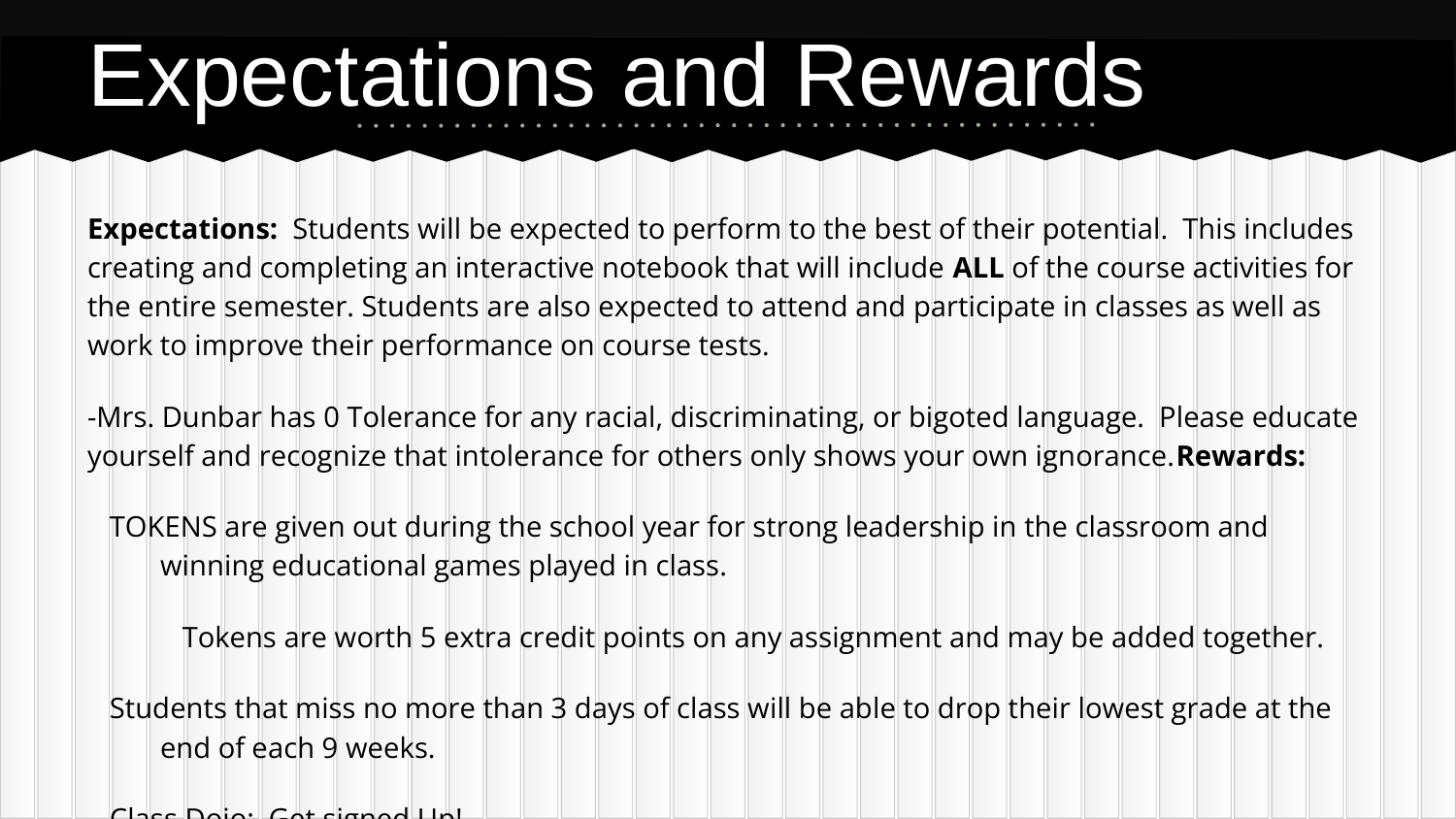

# Expectations and Rewards
Expectations:  Students will be expected to perform to the best of their potential.  This includes creating and completing an interactive notebook that will include ALL of the course activities for the entire semester. Students are also expected to attend and participate in classes as well as work to improve their performance on course tests.
-Mrs. Dunbar has 0 Tolerance for any racial, discriminating, or bigoted language.  Please educate yourself and recognize that intolerance for others only shows your own ignorance.Rewards:
TOKENS are given out during the school year for strong leadership in the classroom and winning educational games played in class.
Tokens are worth 5 extra credit points on any assignment and may be added together.
Students that miss no more than 3 days of class will be able to drop their lowest grade at the end of each 9 weeks.
Class Dojo:  Get signed Up!